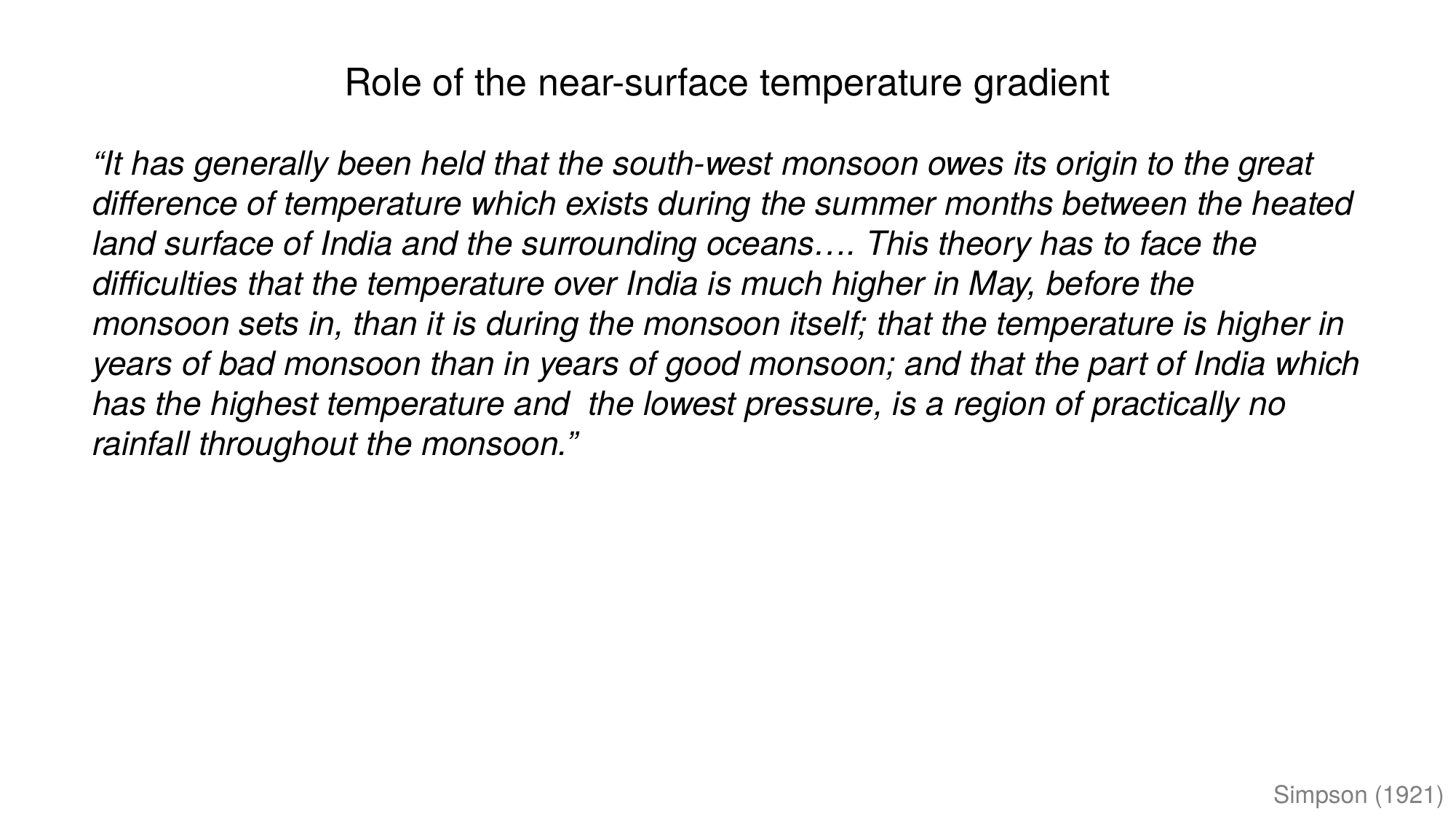

# Role of the near-surface temperature gradient
“It has generally been held that the south-west monsoon owes its origin to the great difference of temperature which exists during the summer months between the heated land surface of India and the surrounding oceans…. This theory has to face the difficulties that the temperature over India is much higher in May, before the
monsoon sets in, than it is during the monsoon itself; that the temperature is higher in years of bad monsoon than in years of good monsoon; and that the part of India which has the highest temperature and  the lowest pressure, is a region of practically no rainfall throughout the monsoon.”

Simpson (1921)